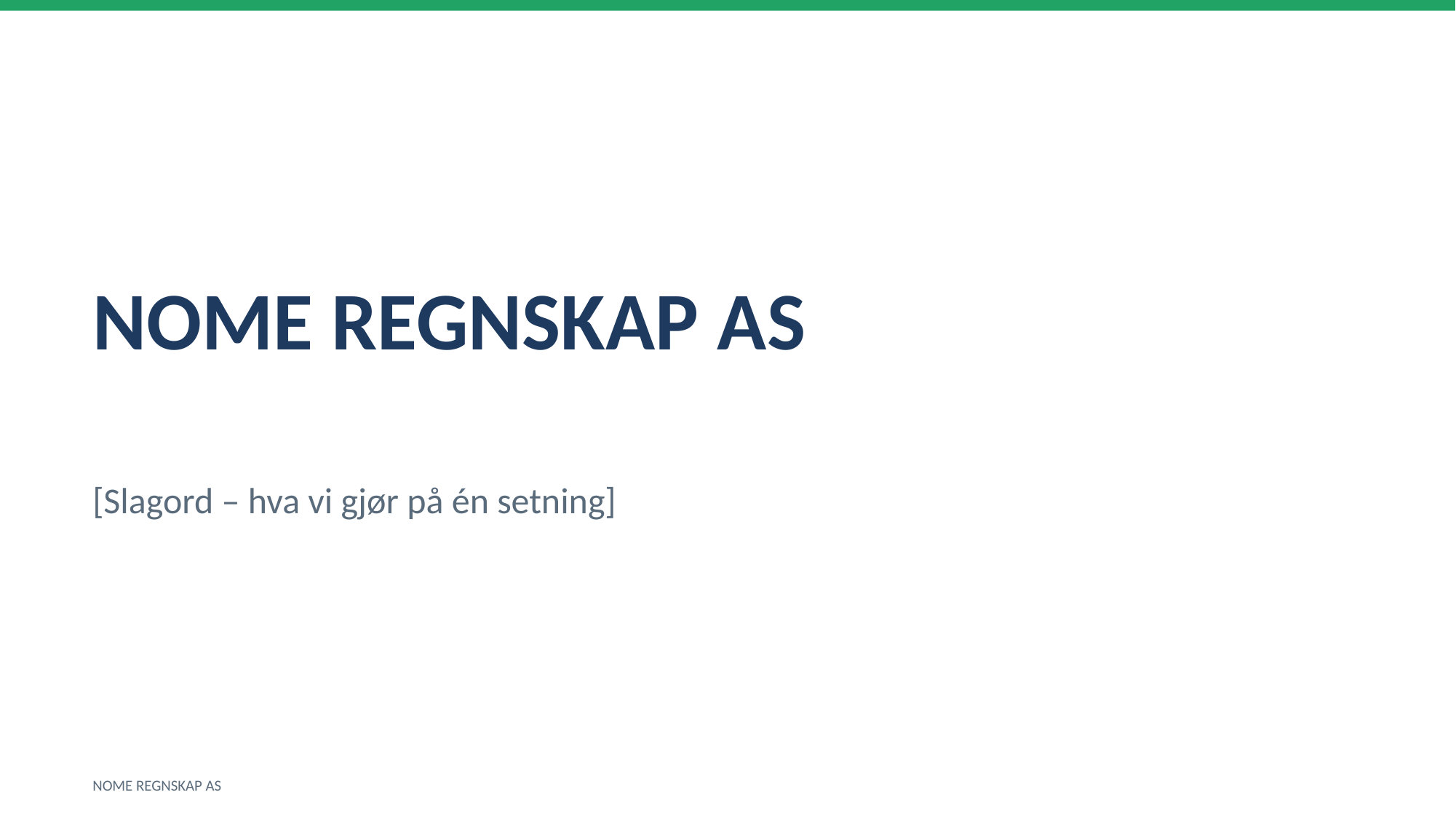

NOME REGNSKAP AS
[Slagord – hva vi gjør på én setning]
NOME REGNSKAP AS